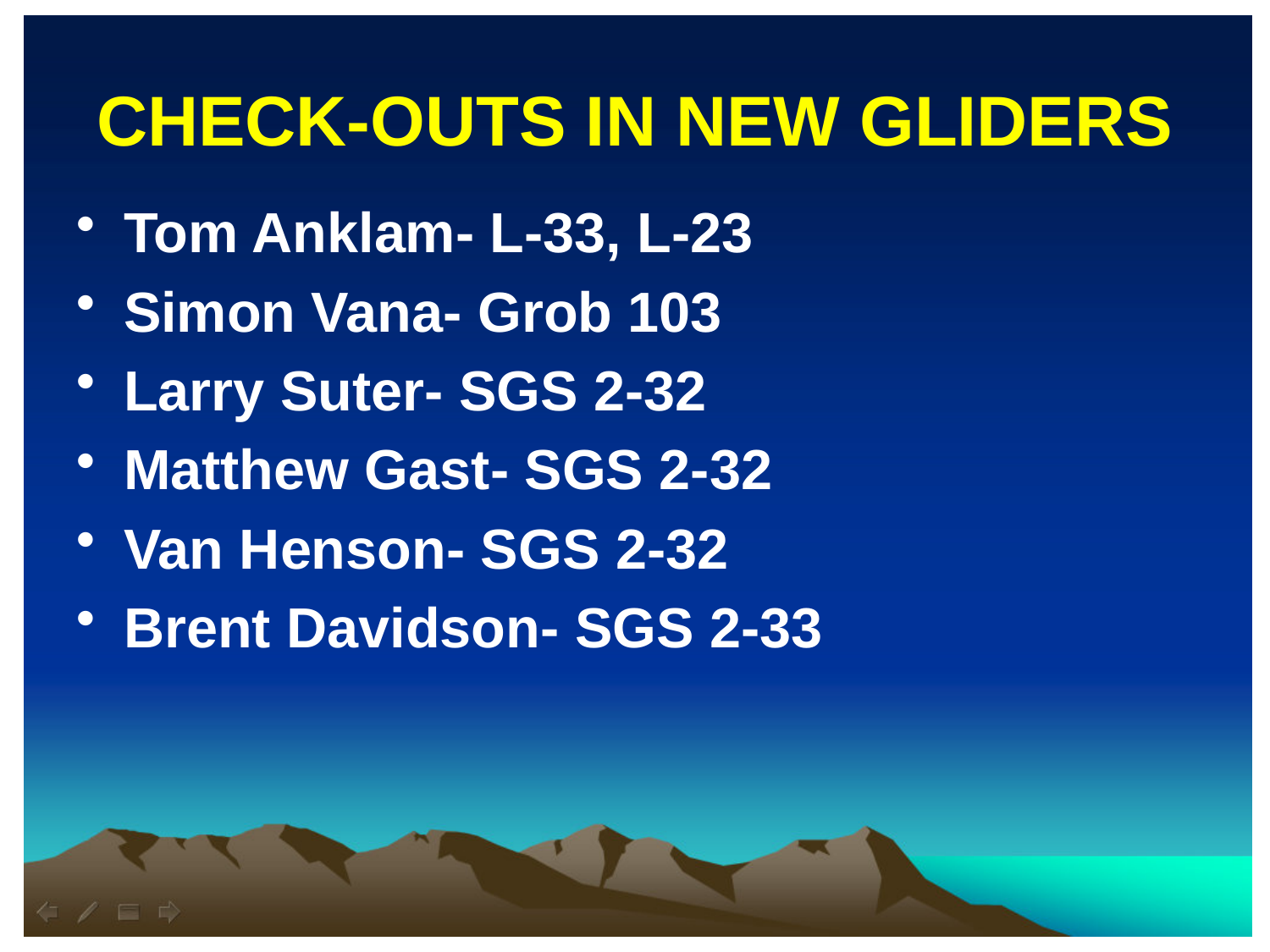

CHECK-OUTS IN NEW GLIDERS
Tom Anklam- L-33, L-23
Simon Vana- Grob 103
Larry Suter- SGS 2-32
Matthew Gast- SGS 2-32
Van Henson- SGS 2-32
Brent Davidson- SGS 2-33